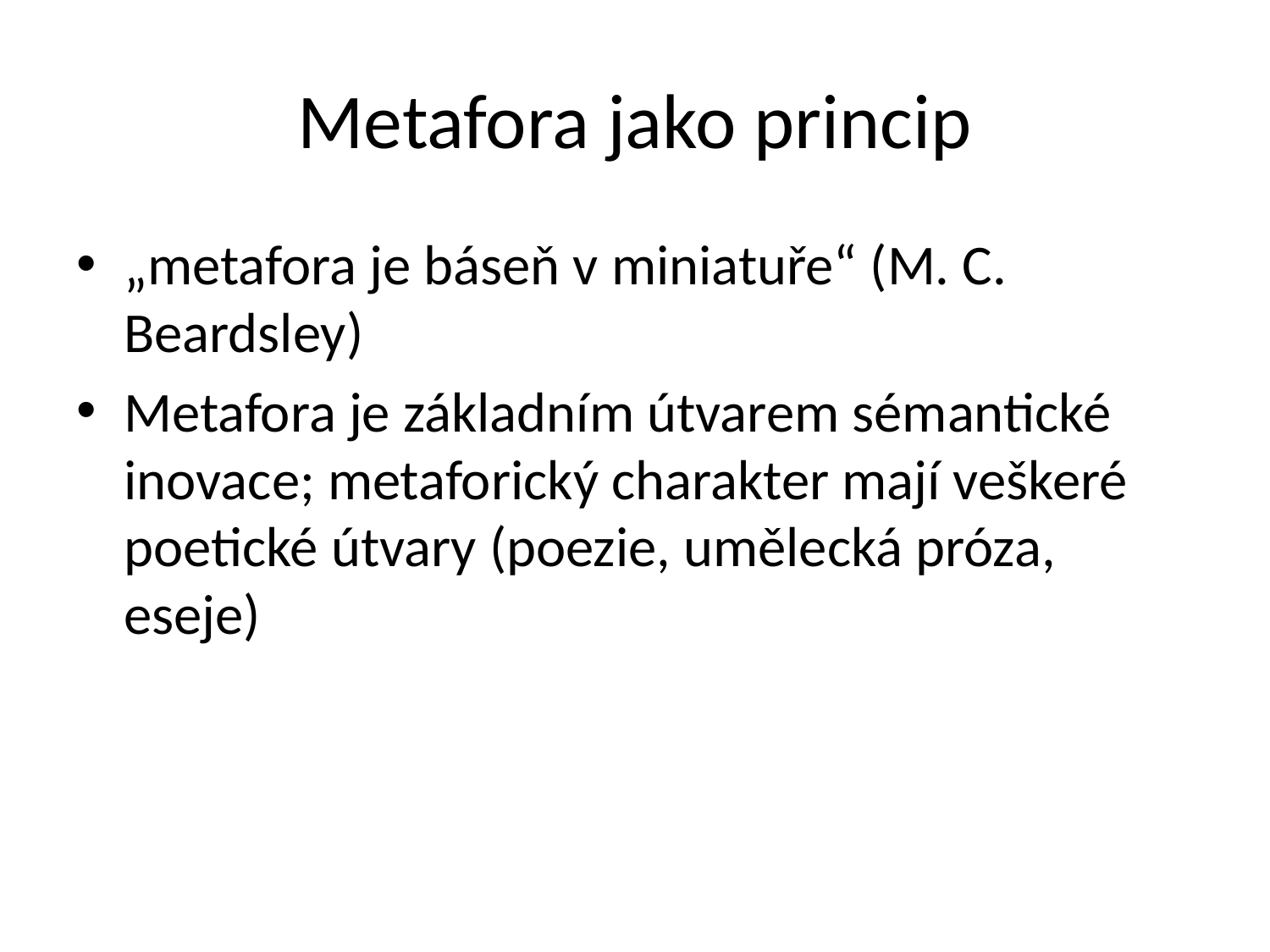

# Metafora jako princip
„metafora je báseň v miniatuře“ (M. C. Beardsley)
Metafora je základním útvarem sémantické inovace; metaforický charakter mají veškeré poetické útvary (poezie, umělecká próza, eseje)